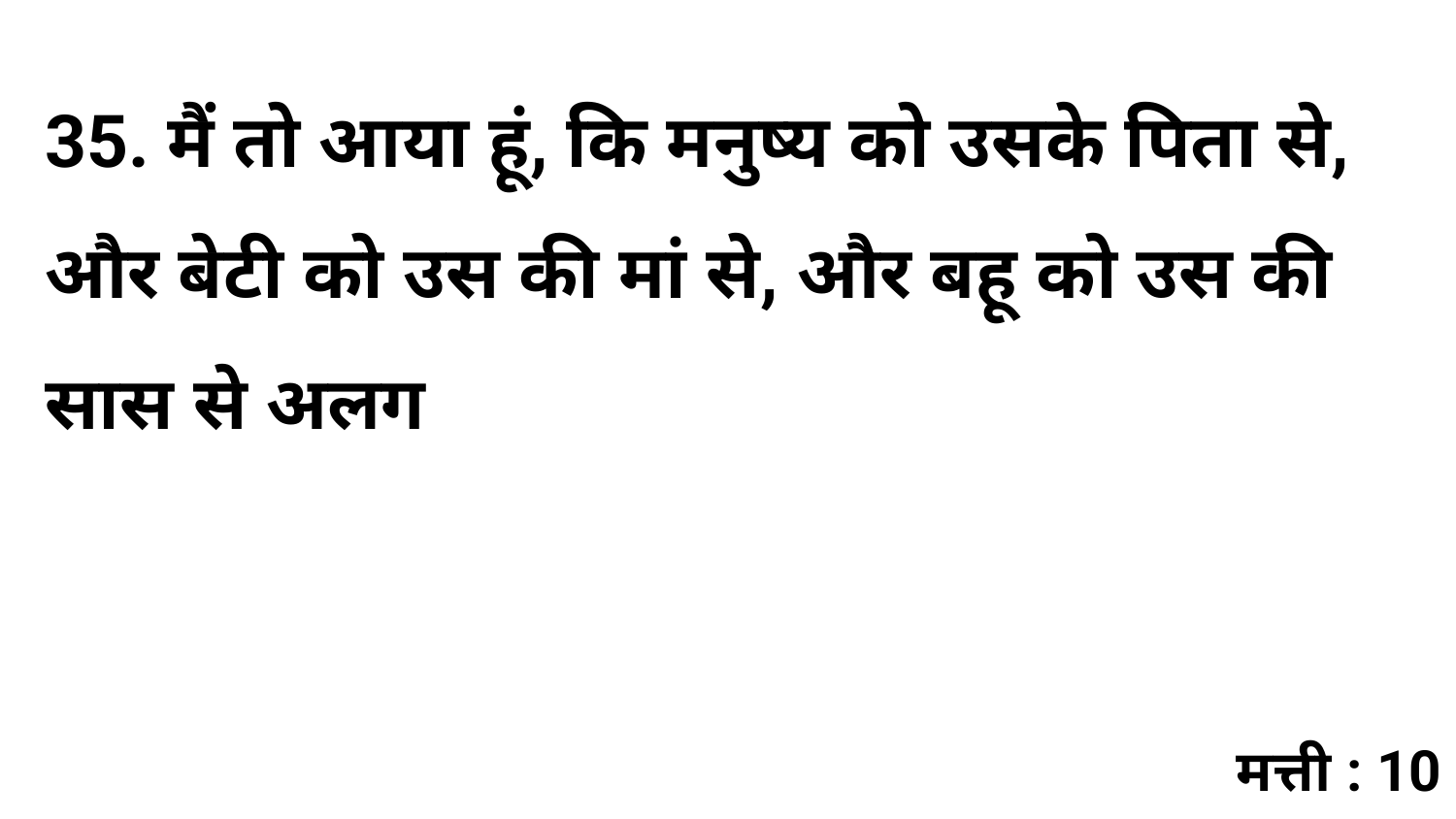

35. मैं तो आया हूं, कि मनुष्य को उसके पिता से, और बेटी को उस की मां से, और बहू को उस की सास से अलग
मत्ती : 10